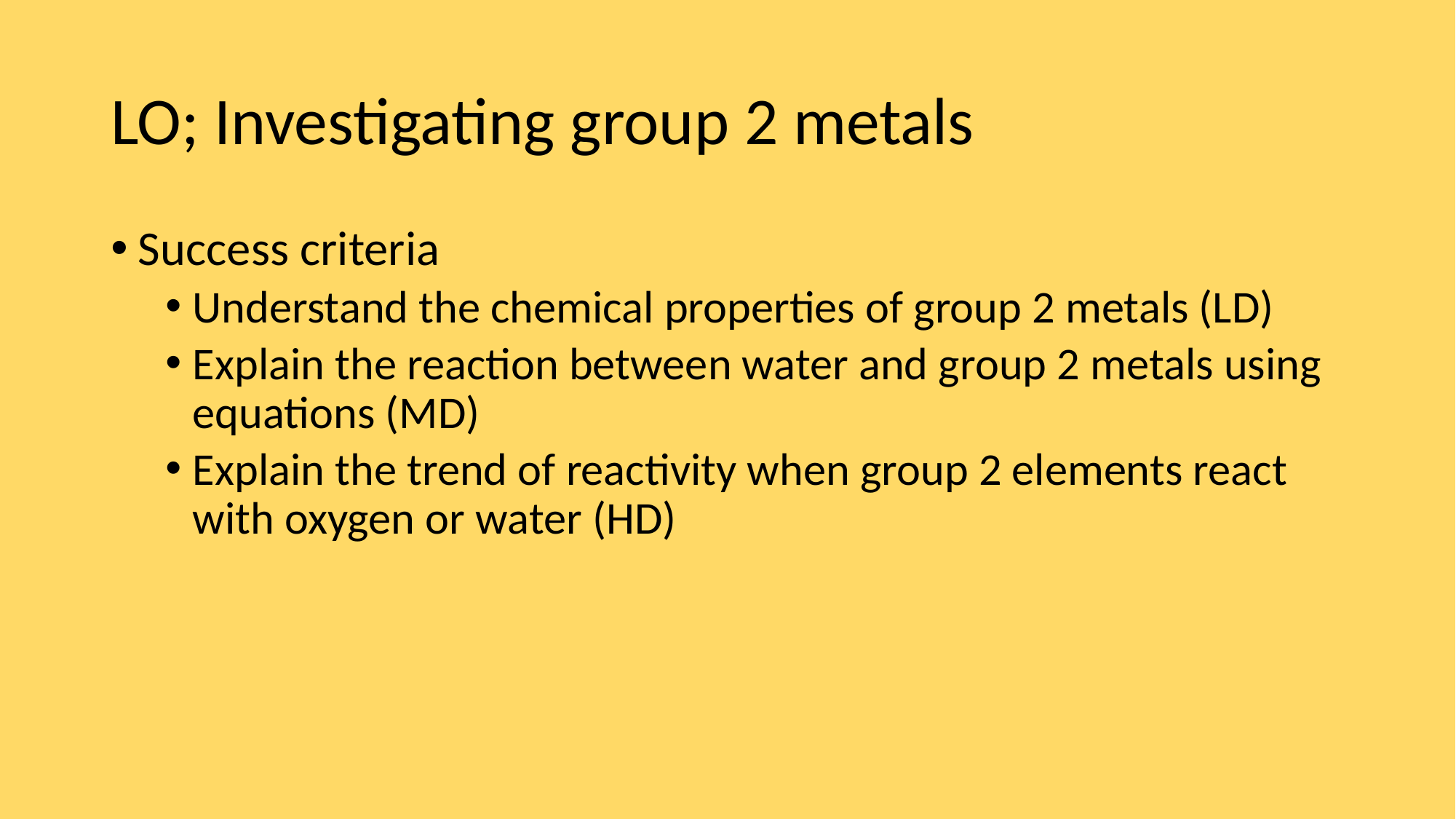

# LO; Investigating group 2 metals
Success criteria
Understand the chemical properties of group 2 metals (LD)
Explain the reaction between water and group 2 metals using equations (MD)
Explain the trend of reactivity when group 2 elements react with oxygen or water (HD)